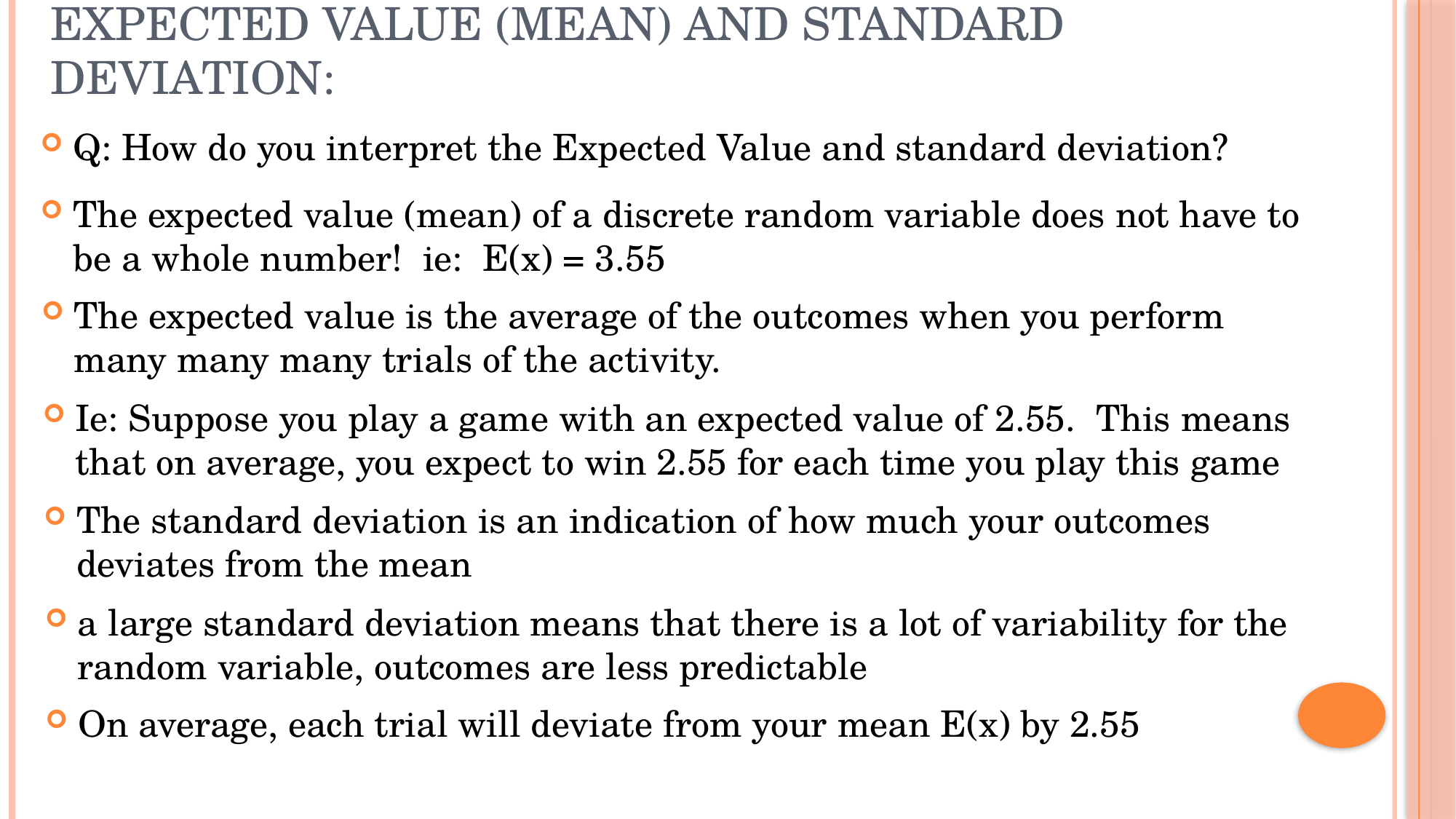

# Expected Value (mean) and Standard Deviation:
Q: How do you interpret the Expected Value and standard deviation?
The expected value (mean) of a discrete random variable does not have to be a whole number!  ie:  E(x) = 3.55
The expected value is the average of the outcomes when you perform many many many trials of the activity.
Ie: Suppose you play a game with an expected value of 2.55.  This means that on average, you expect to win 2.55 for each time you play this game
The standard deviation is an indication of how much your outcomes deviates from the mean
a large standard deviation means that there is a lot of variability for the random variable, outcomes are less predictable
On average, each trial will deviate from your mean E(x) by 2.55